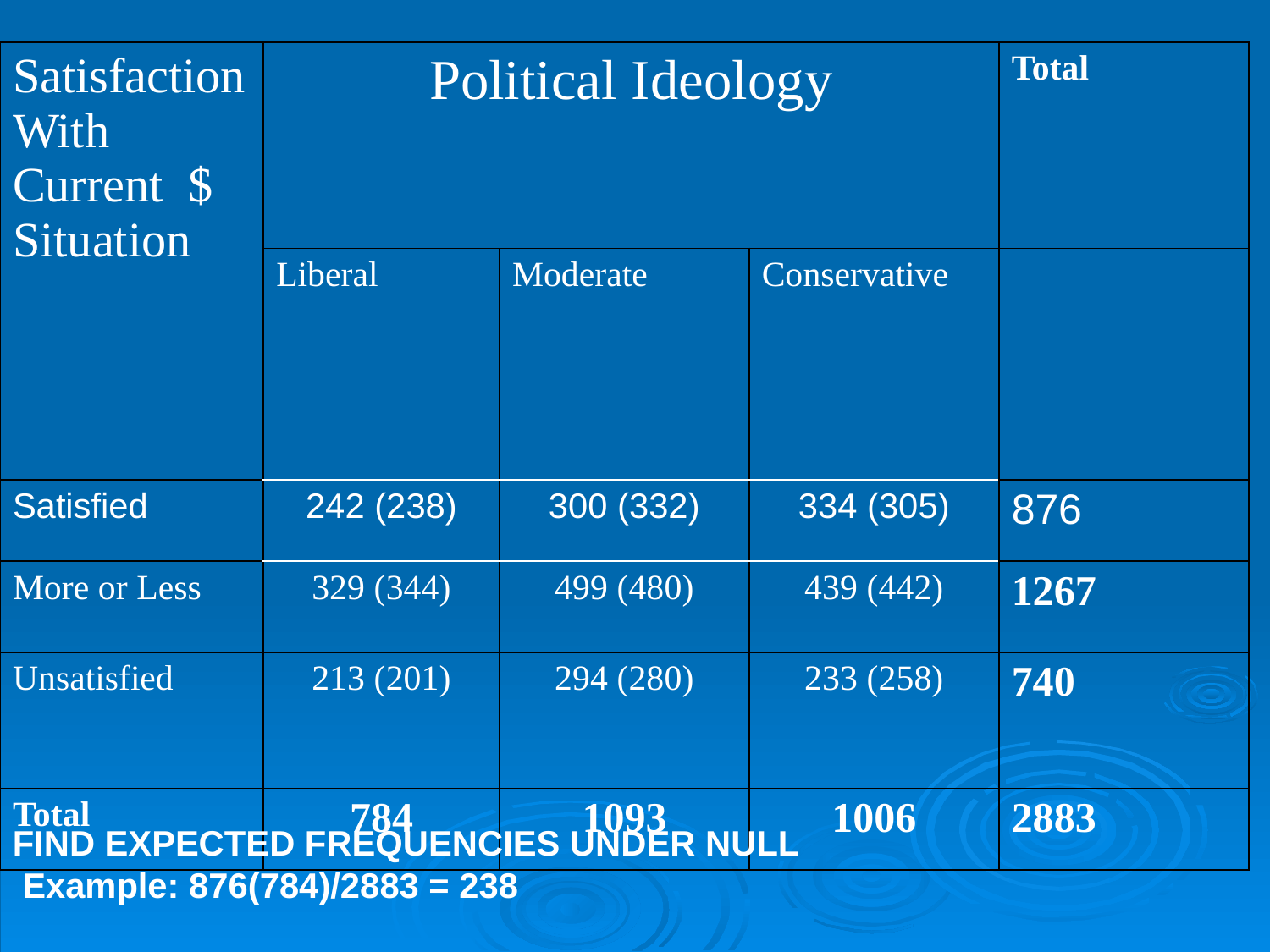

| Satisfaction With Current $ Situation | Political Ideology |  |  | Total |
| --- | --- | --- | --- | --- |
|  | Liberal | Moderate | Conservative |  |
| Satisfied | 242 (238) | 300 (332) | 334 (305) | 876 |
| More or Less | 329 (344) | 499 (480) | 439 (442) | 1267 |
| Unsatisfied | 213 (201) | 294 (280) | 233 (258) | 740 |
| Total | 784 | 1093 | 1006 | 2883 |
FIND EXPECTED FREQUENCIES UNDER NULL
 Example: 876(784)/2883 = 238